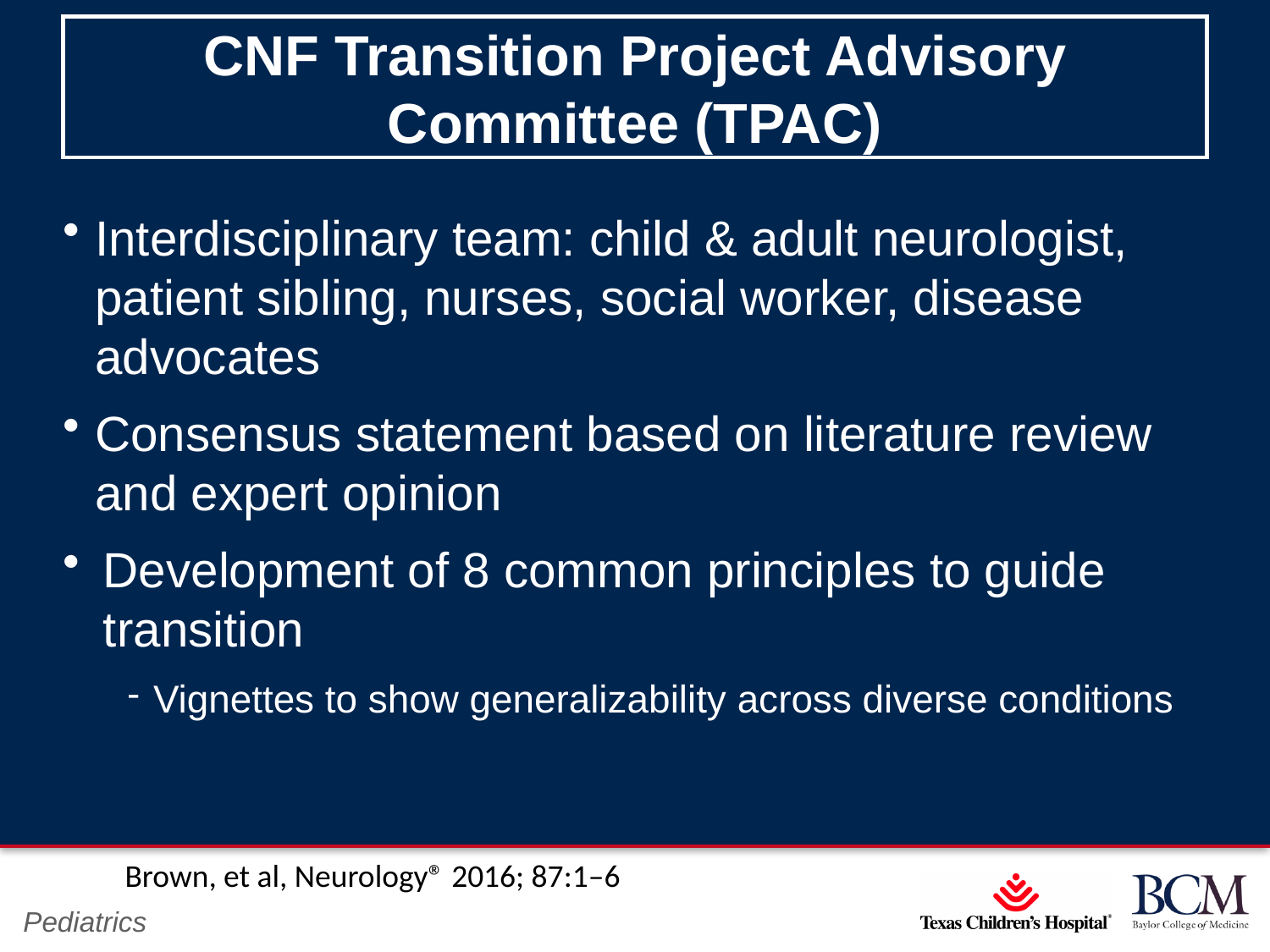

# CNF Transition Project Advisory Committee (TPAC)
Interdisciplinary team: child & adult neurologist, patient sibling, nurses, social worker, disease advocates
Consensus statement based on literature review and expert opinion
Development of 8 common principles to guide transition
 Vignettes to show generalizability across diverse conditions
Brown, et al, Neurology® 2016; 87:1–6